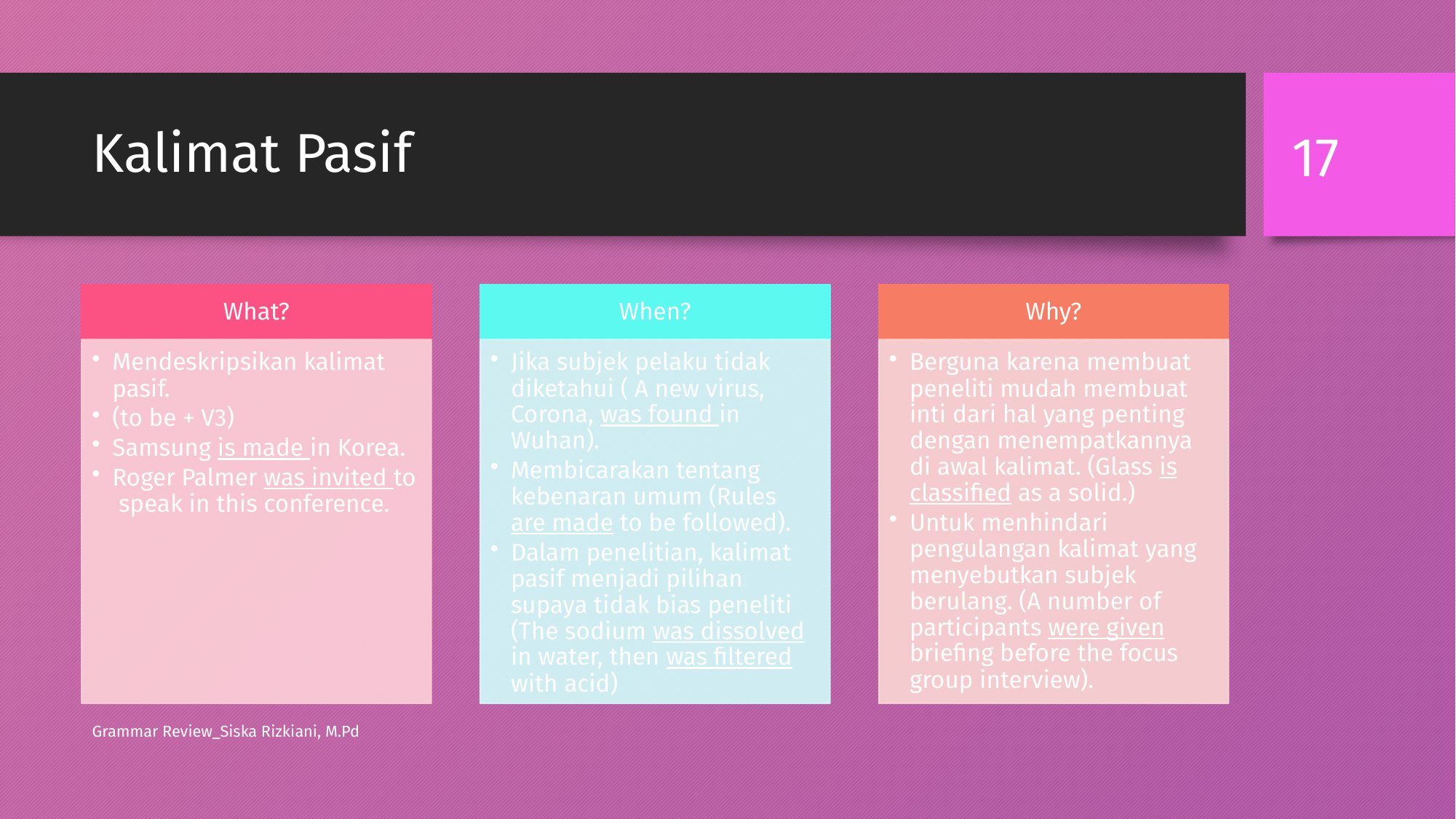

17
# Kalimat Pasif
What?
Mendeskripsikan kalimat pasif.
(to be + V3)
Samsung is made in Korea.
Roger Palmer was invited to  speak in this conference.
When?
Jika subjek pelaku tidak diketahui ( A new virus, Corona, was found in Wuhan).
Membicarakan tentang kebenaran umum (Rules are made to be followed).
Dalam penelitian, kalimat pasif menjadi pilihan supaya tidak bias peneliti (The sodium was dissolved in water, then was filtered with acid)
Why?
Berguna karena membuat peneliti mudah membuat inti dari hal yang penting dengan menempatkannya di awal kalimat. (Glass is classified as a solid.)
Untuk menhindari pengulangan kalimat yang menyebutkan subjek berulang. (A number of participants were given briefing before the focus group interview).
Grammar Review_Siska Rizkiani, M.Pd